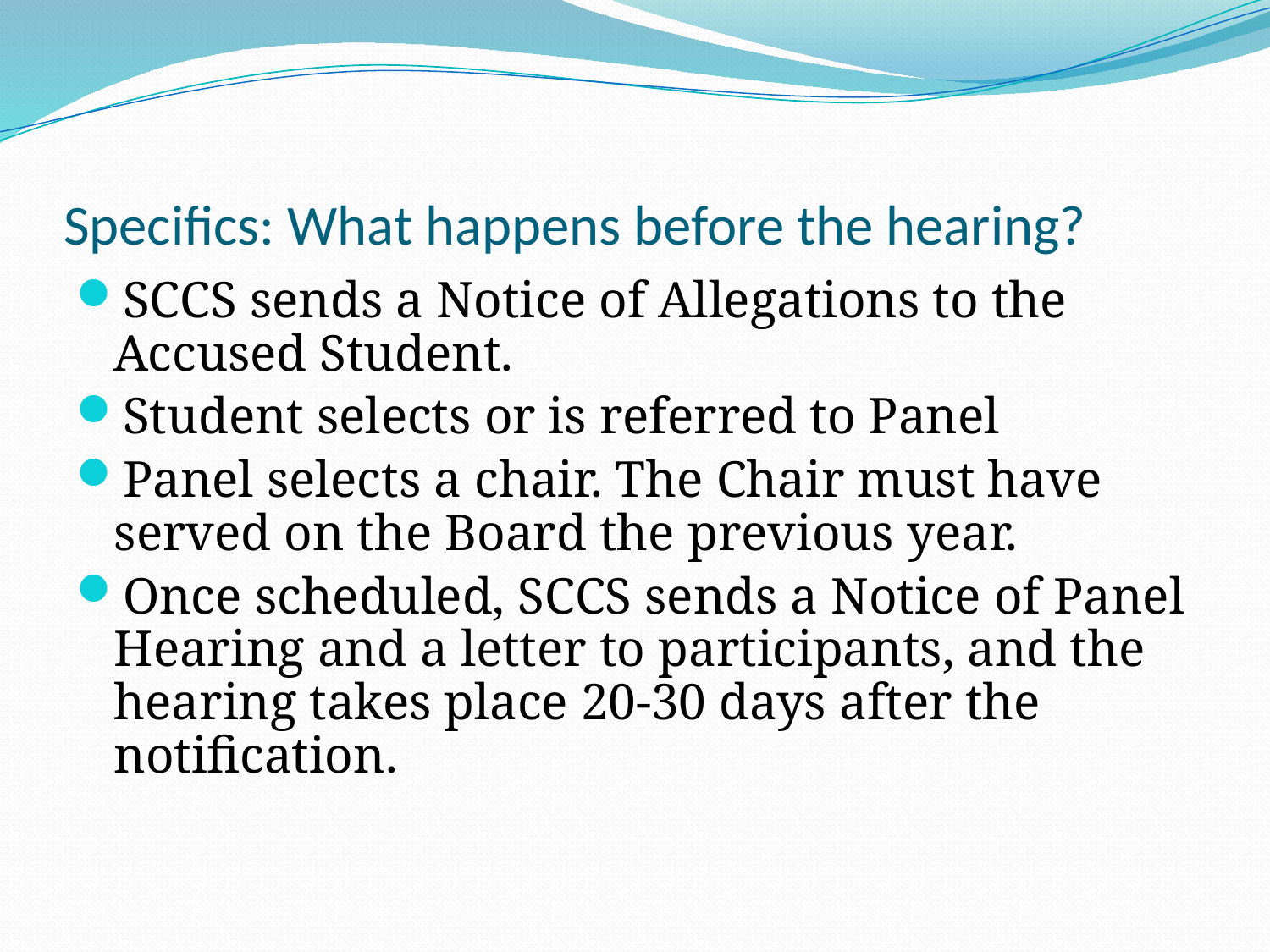

# Specifics: What happens before the hearing?
SCCS sends a Notice of Allegations to the Accused Student.
Student selects or is referred to Panel
Panel selects a chair. The Chair must have served on the Board the previous year.
Once scheduled, SCCS sends a Notice of Panel Hearing and a letter to participants, and the hearing takes place 20-30 days after the notification.